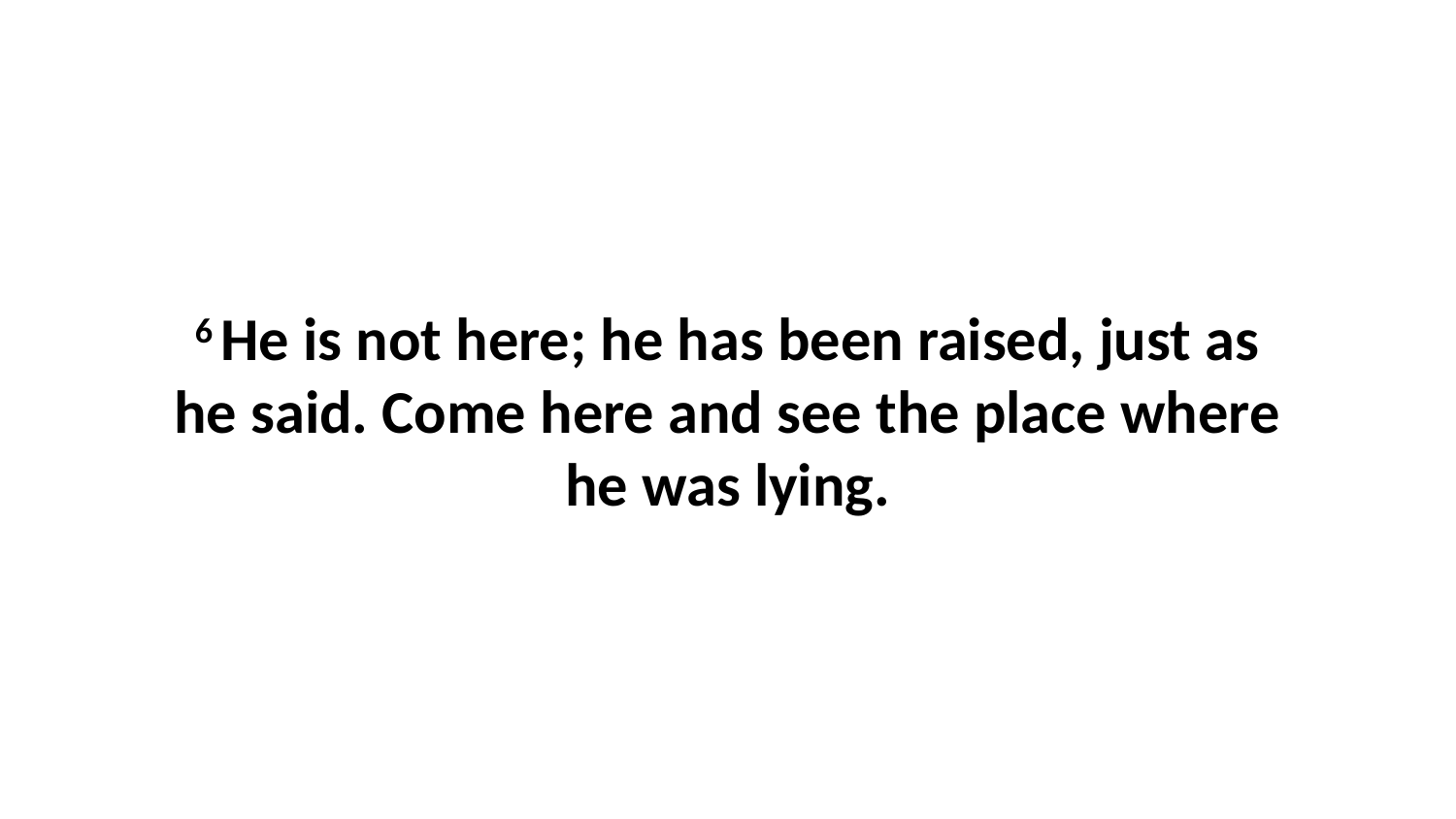

6 He is not here; he has been raised, just as he said. Come here and see the place where he was lying.